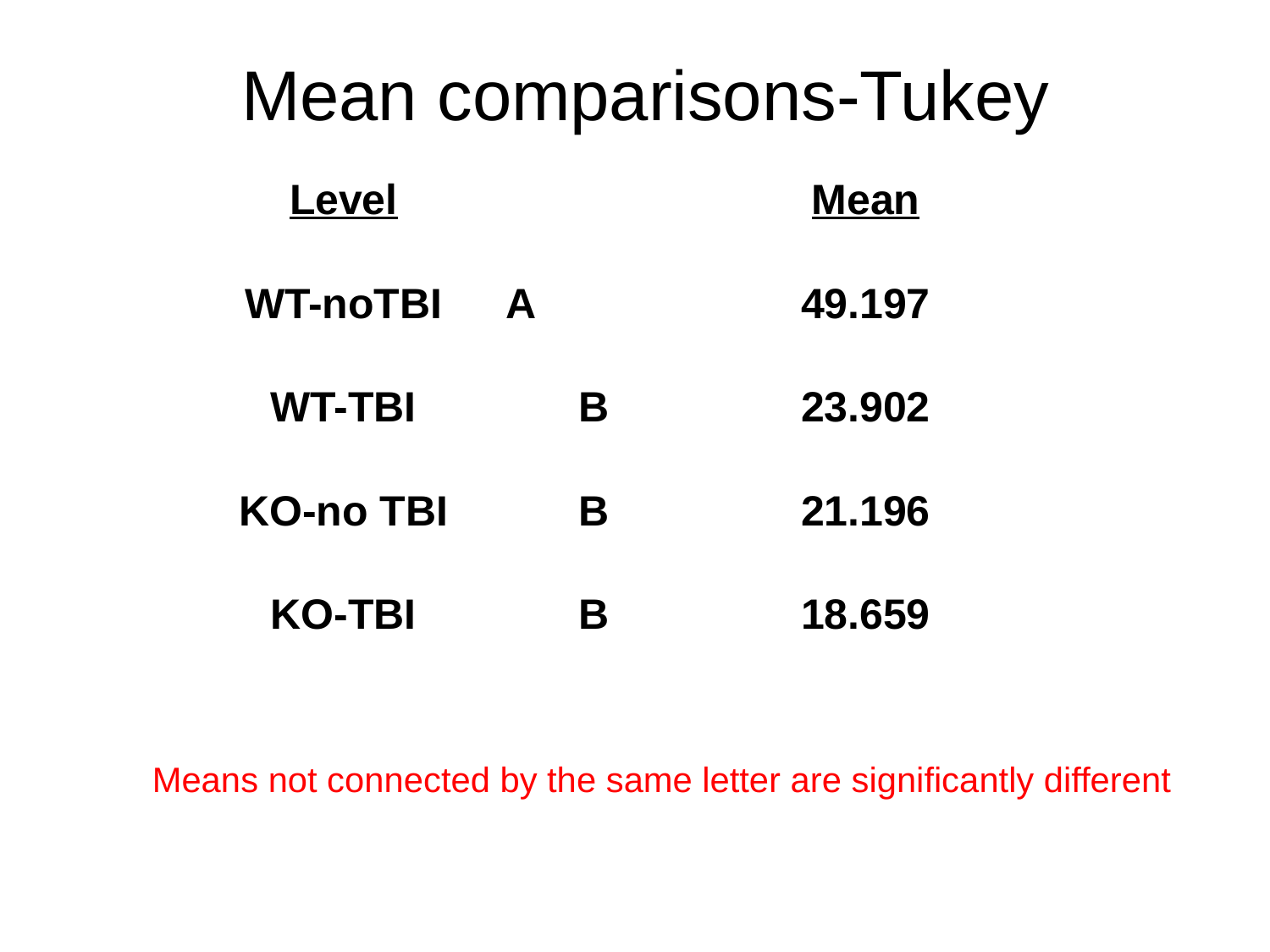

# Mean comparisons-Tukey
| Level |  |  |  | Mean |
| --- | --- | --- | --- | --- |
| WT-noTBI | A |  |  | 49.197 |
| WT-TBI |  | B |  | 23.902 |
| KO-no TBI |  | B |  | 21.196 |
| KO-TBI |  | B |  | 18.659 |
Means not connected by the same letter are significantly different